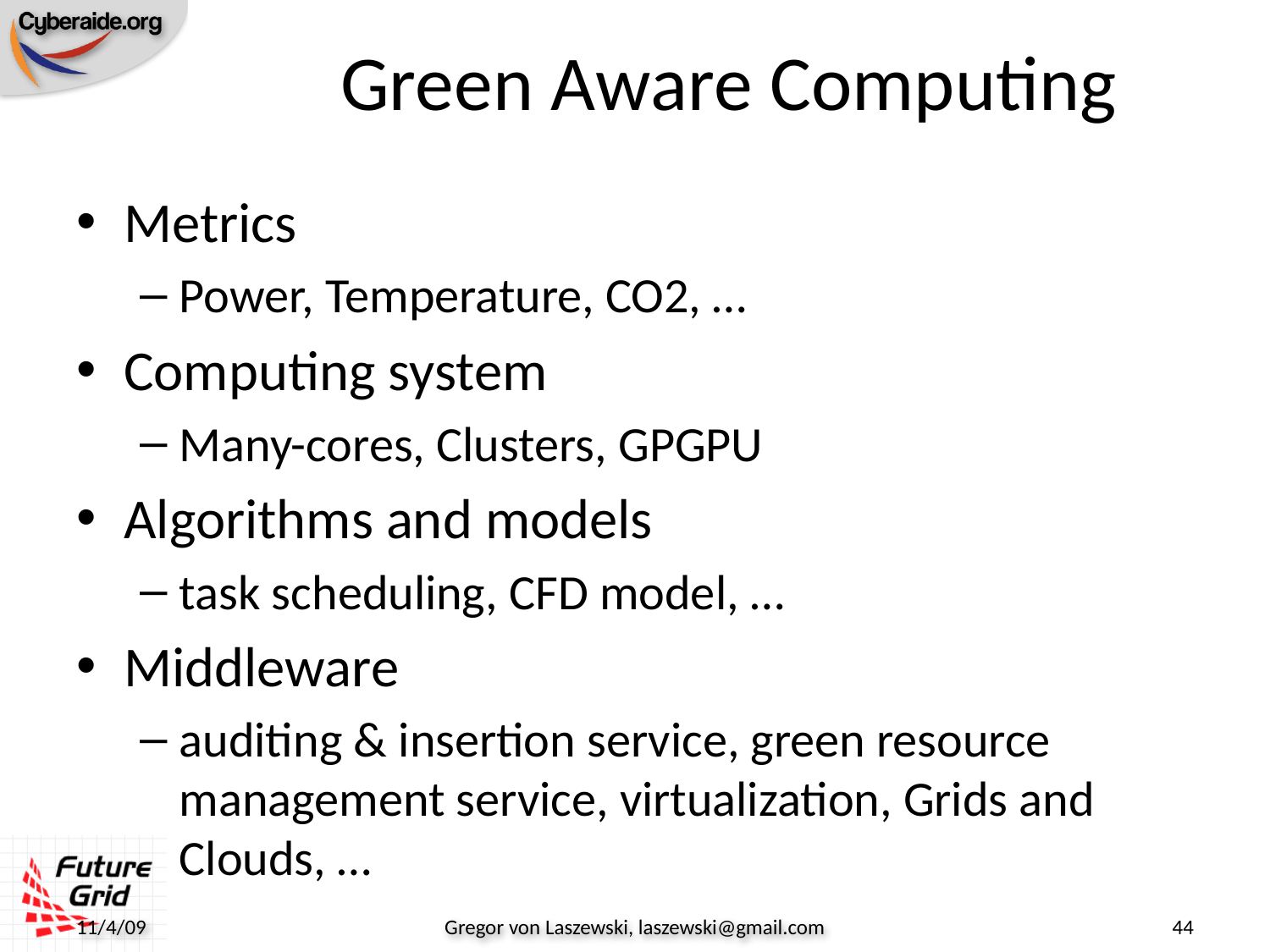

# Green Aware Computing
Metrics
Power, Temperature, CO2, …
Computing system
Many-cores, Clusters, GPGPU
Algorithms and models
task scheduling, CFD model, …
Middleware
auditing & insertion service, green resource management service, virtualization, Grids and Clouds, …
11/4/09
Gregor von Laszewski, laszewski@gmail.com
44